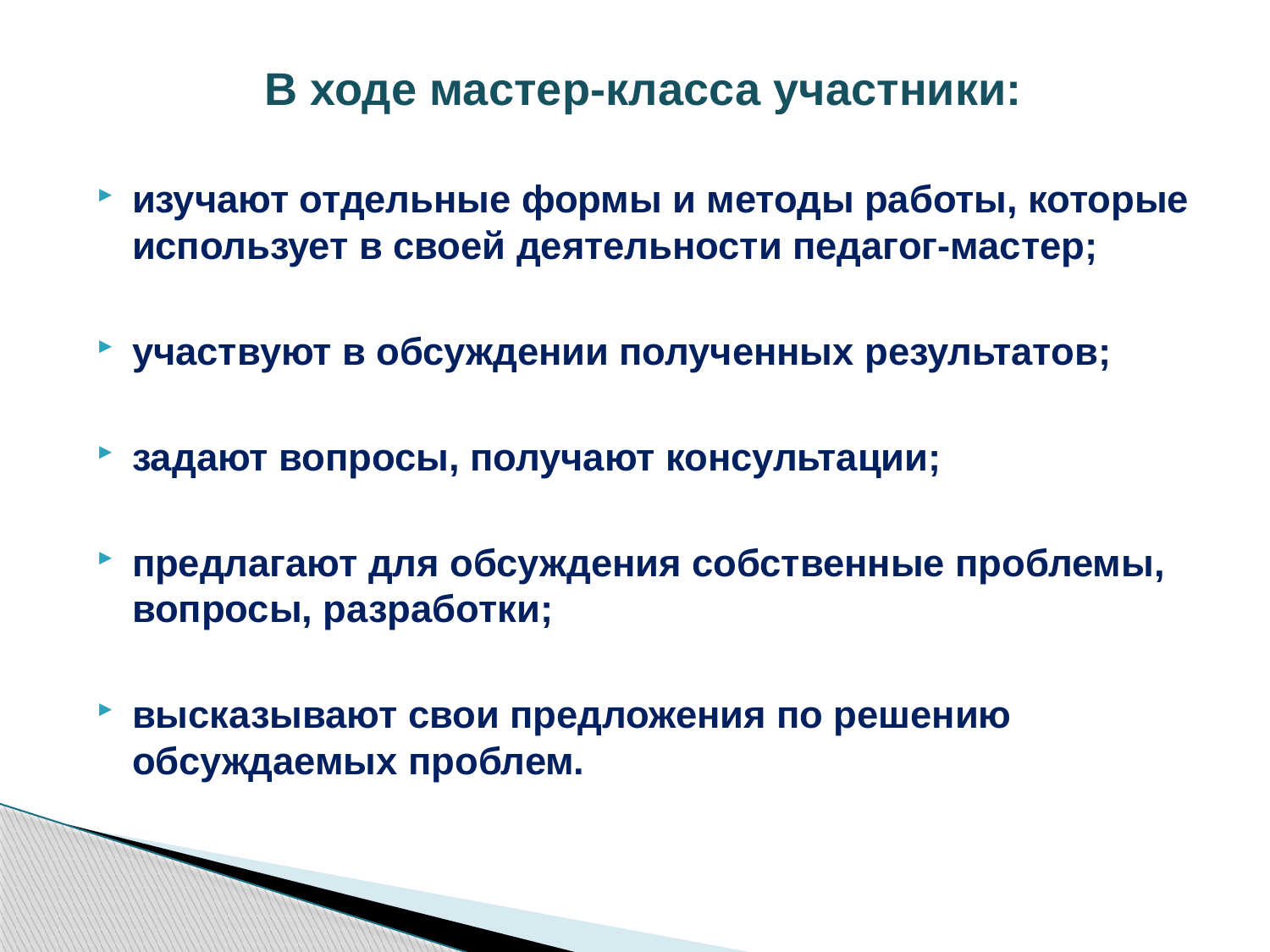

# В ходе мастер-класса участники:
изучают отдельные формы и методы работы, которые использует в своей деятельности педагог-мастер;

участвуют в обсуждении полученных результатов;

задают вопросы, получают консультации;

предлагают для обсуждения собственные проблемы, вопросы, разработки;

высказывают свои предложения по решению обсуждаемых проблем.